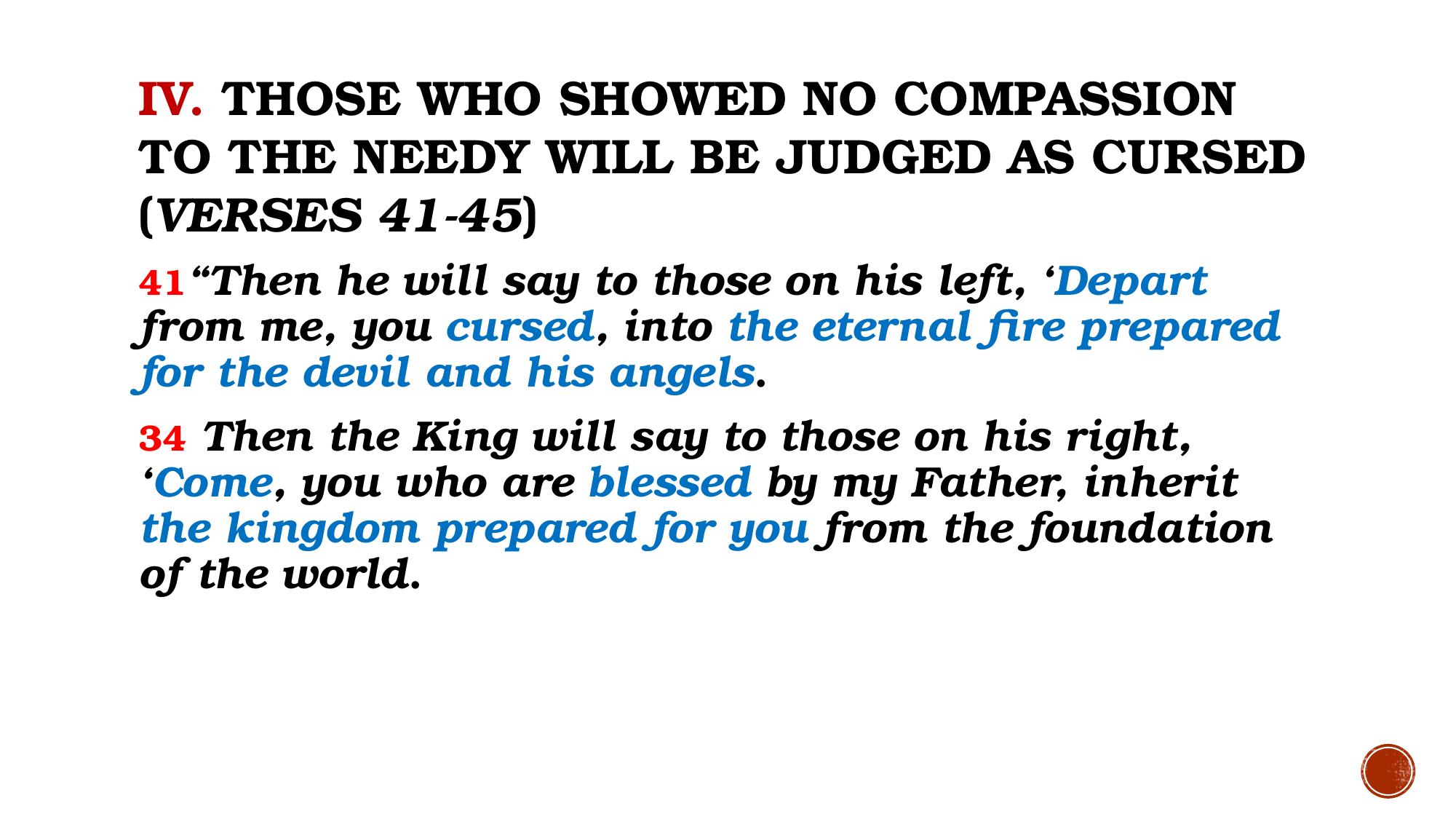

# IV. Those who showed no compassion to the needy will be judged as cursed (verses 41-45)
41“Then he will say to those on his left, ‘Depart from me, you cursed, into the eternal fire prepared for the devil and his angels.
34 Then the King will say to those on his right, ‘Come, you who are blessed by my Father, inherit the kingdom prepared for you from the foundation of the world.